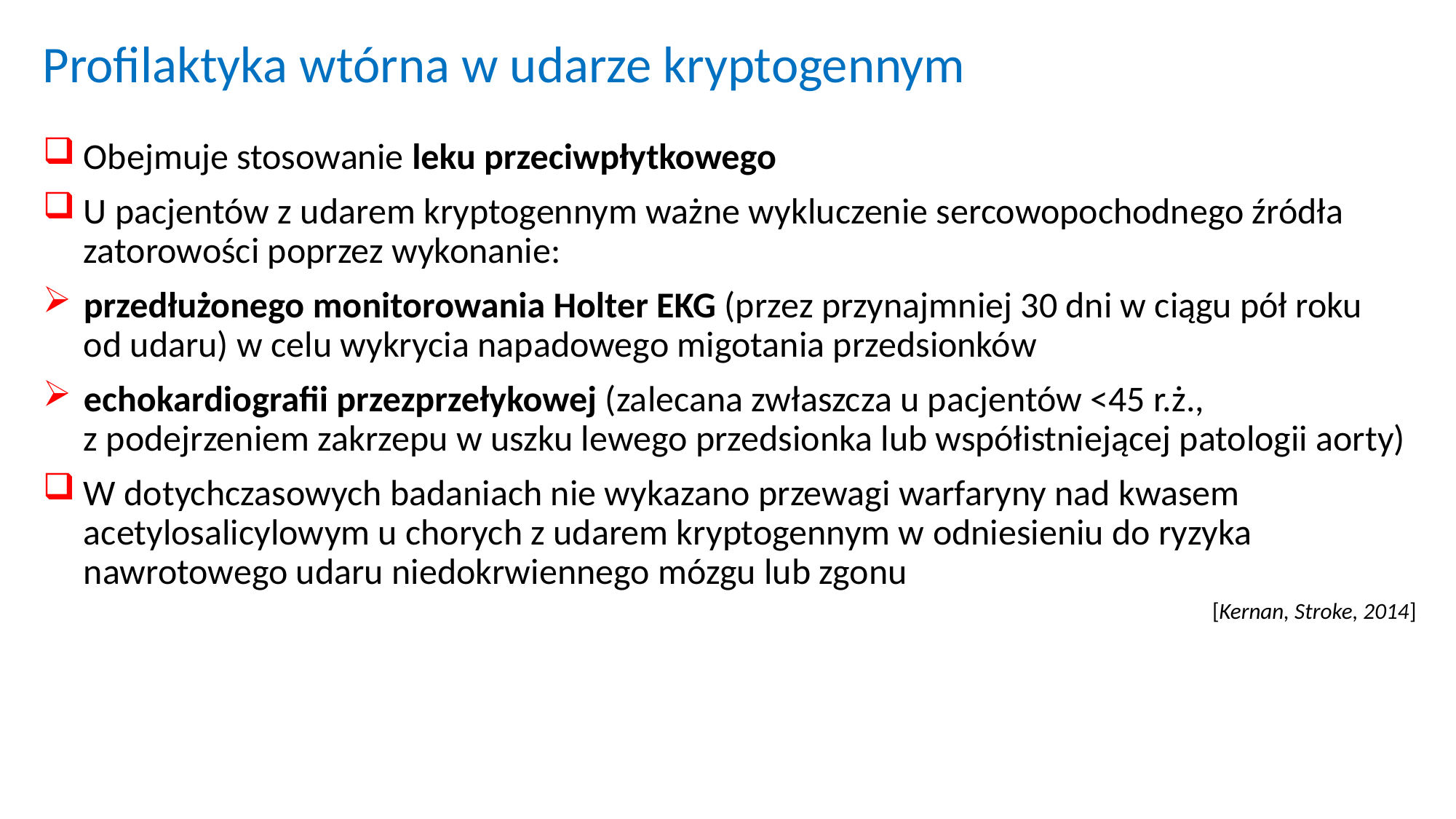

# Profilaktyka wtórna w udarze kryptogennym
Obejmuje stosowanie leku przeciwpłytkowego
U pacjentów z udarem kryptogennym ważne wykluczenie sercowopochodnego źródła zatorowości poprzez wykonanie:
przedłużonego monitorowania Holter EKG (przez przynajmniej 30 dni w ciągu pół roku
od udaru) w celu wykrycia napadowego migotania przedsionków
echokardiografii przezprzełykowej (zalecana zwłaszcza u pacjentów <45 r.ż.,
z podejrzeniem zakrzepu w uszku lewego przedsionka lub współistniejącej patologii aorty)
W dotychczasowych badaniach nie wykazano przewagi warfaryny nad kwasem acetylosalicylowym u chorych z udarem kryptogennym w odniesieniu do ryzyka nawrotowego udaru niedokrwiennego mózgu lub zgonu
[Kernan, Stroke, 2014]